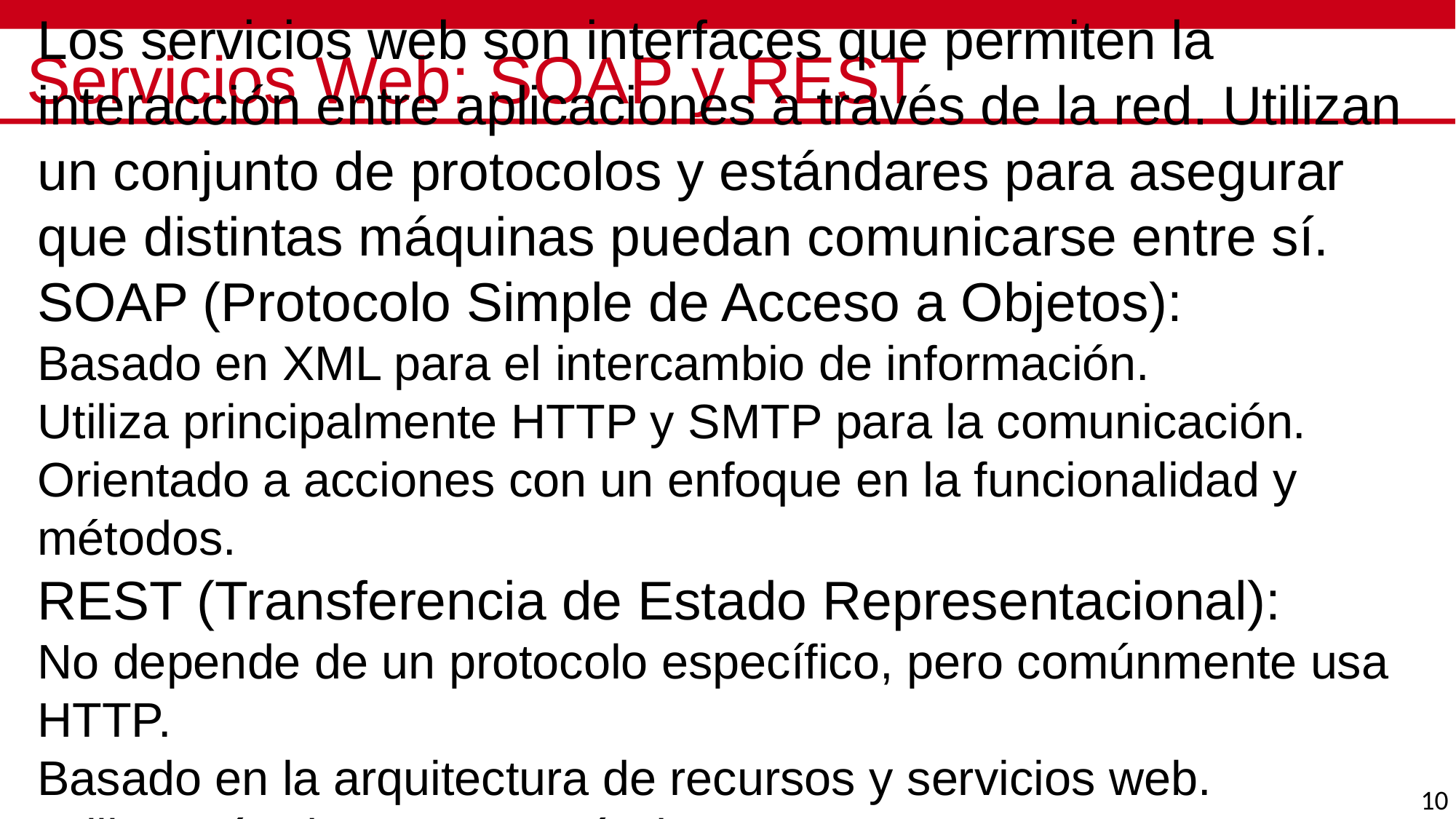

# Servicios Web: SOAP y REST
Los servicios web son interfaces que permiten la interacción entre aplicaciones a través de la red. Utilizan un conjunto de protocolos y estándares para asegurar que distintas máquinas puedan comunicarse entre sí.
SOAP (Protocolo Simple de Acceso a Objetos):
Basado en XML para el intercambio de información.
Utiliza principalmente HTTP y SMTP para la comunicación.
Orientado a acciones con un enfoque en la funcionalidad y métodos.
REST (Transferencia de Estado Representacional):
No depende de un protocolo específico, pero comúnmente usa HTTP.
Basado en la arquitectura de recursos y servicios web.
Utiliza métodos HTTP estándar como GET, POST, PUT y DELETE.
10